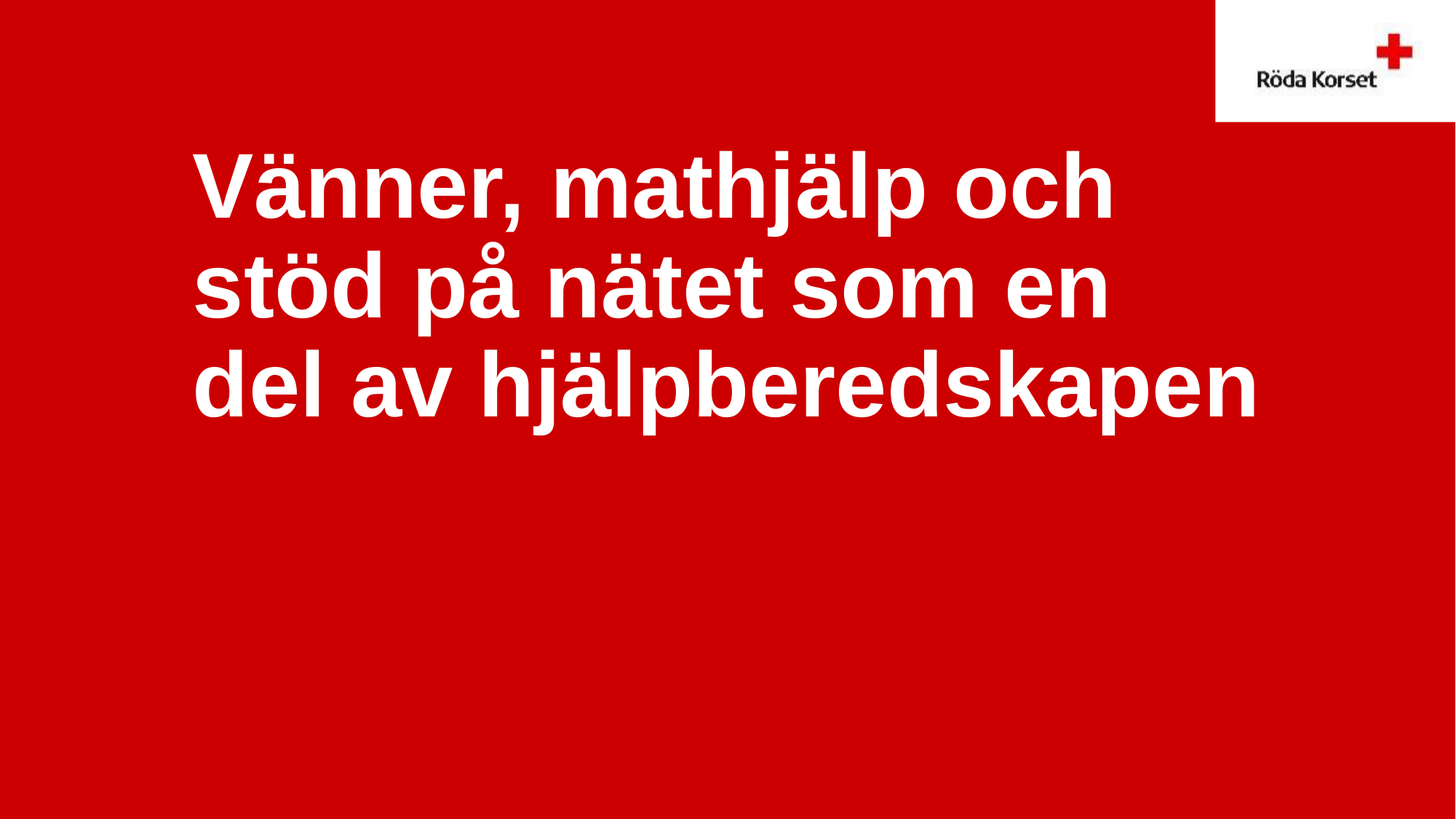

# Vänner, mathjälp och stöd på nätet som en del av hjälpberedskapen